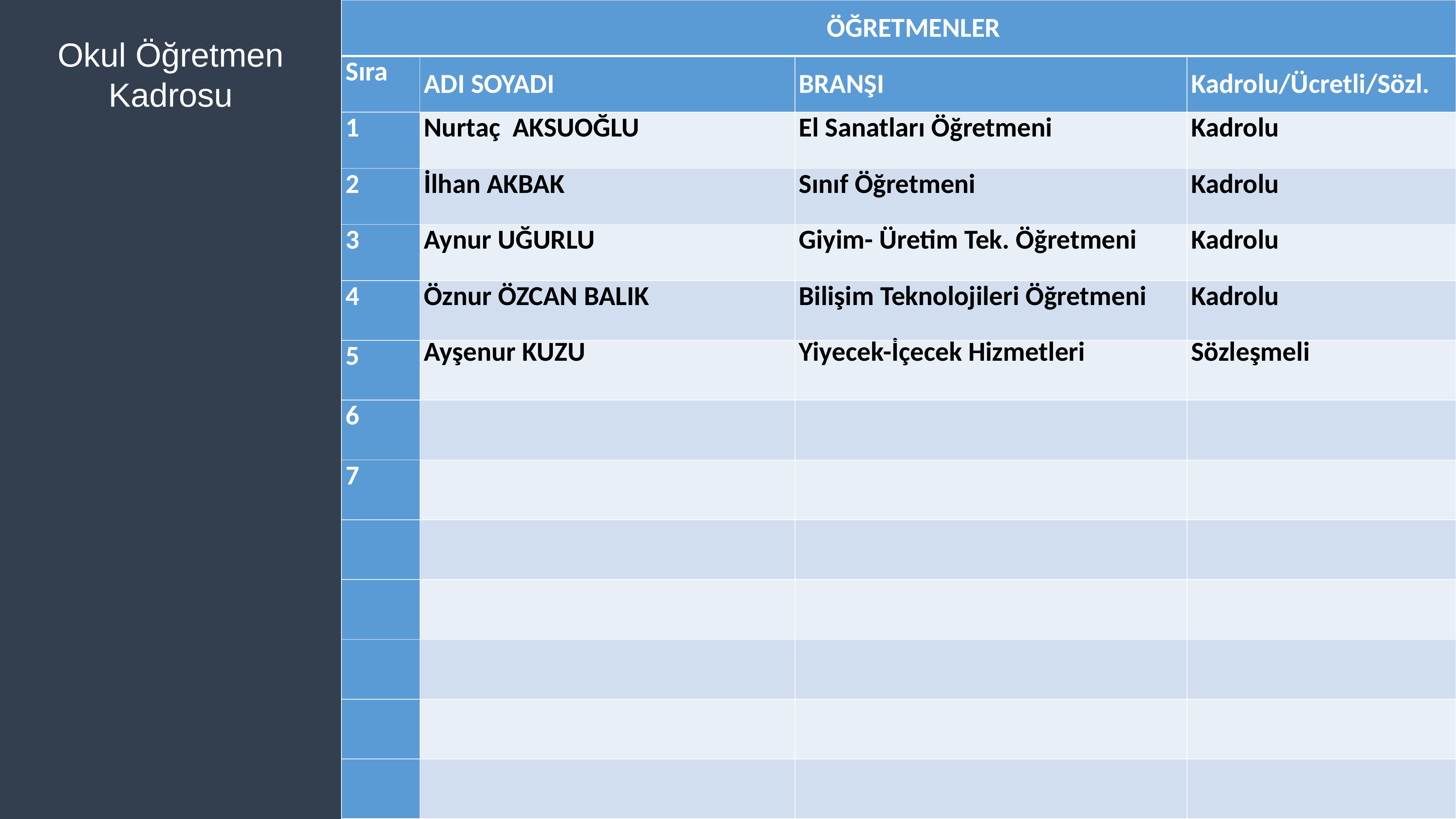

| ÖĞRETMENLER |  |  |  |
| --- | --- | --- | --- |
| Sıra | ADI SOYADI | BRANŞI | Kadrolu/Ücretli/Sözl. |
| 1 | Nurtaç AKSUOĞLU | El Sanatları Öğretmeni | Kadrolu |
| 2 | İlhan AKBAK | Sınıf Öğretmeni | Kadrolu |
| 3 | Aynur UĞURLU | Giyim- Üretim Tek. Öğretmeni | Kadrolu |
| 4 | Öznur ÖZCAN BALIK | Bilişim Teknolojileri Öğretmeni | Kadrolu |
| 5 | Ayşenur KUZU | Yiyecek-İçecek Hizmetleri | Sözleşmeli |
| 6 |  |  |  |
| 7 |  |  |  |
|  |  |  |  |
|  |  |  |  |
|  |  |  |  |
|  |  |  |  |
|  |  |  |  |
Okul Öğretmen Kadrosu